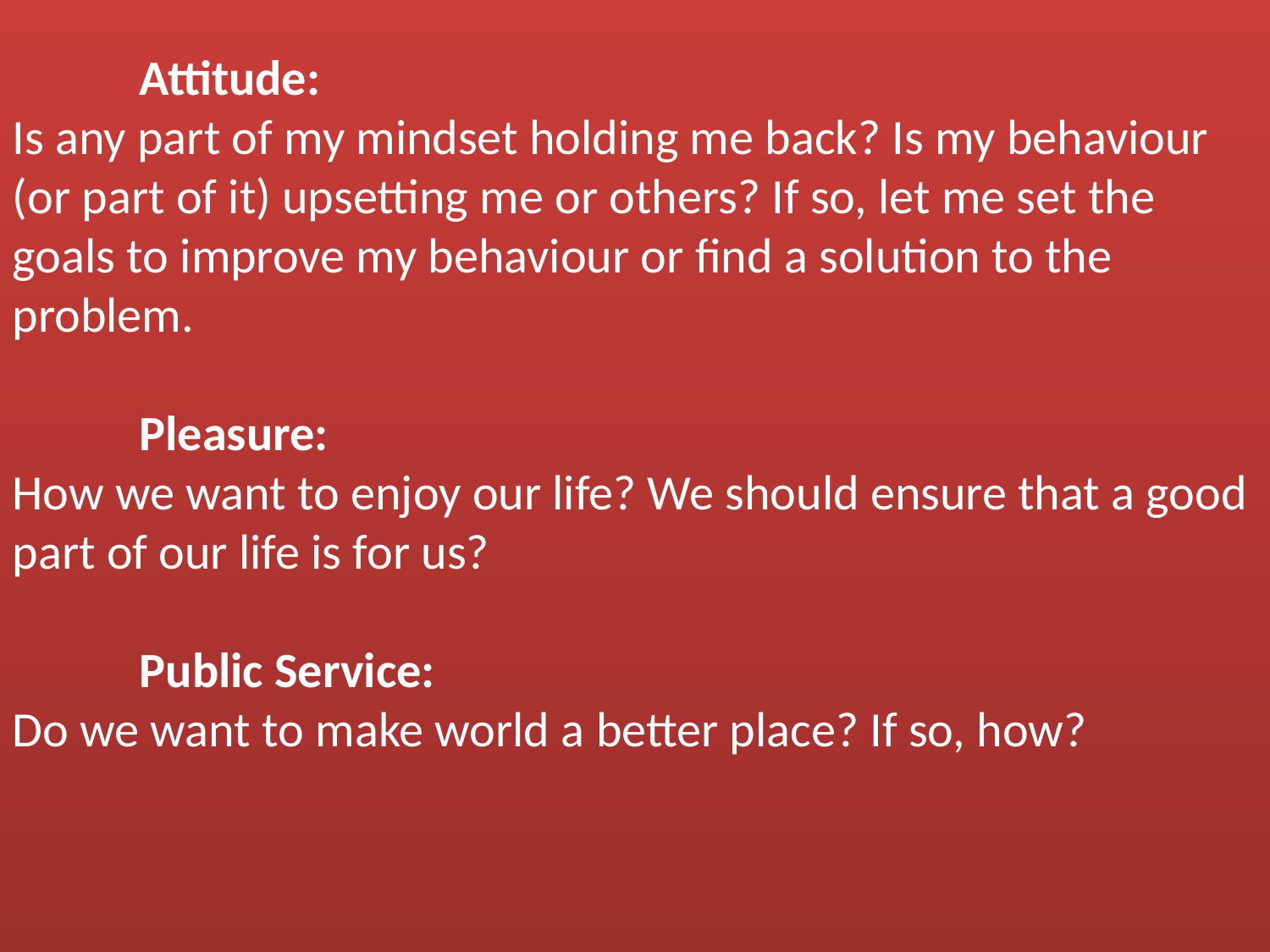

Attitude:
Is any part of my mindset holding me back? Is my behaviour (or part of it) upsetting me or others? If so, let me set the goals to improve my behaviour or find a solution to the problem.

	Pleasure:
How we want to enjoy our life? We should ensure that a good part of our life is for us?

	Public Service:
Do we want to make world a better place? If so, how?